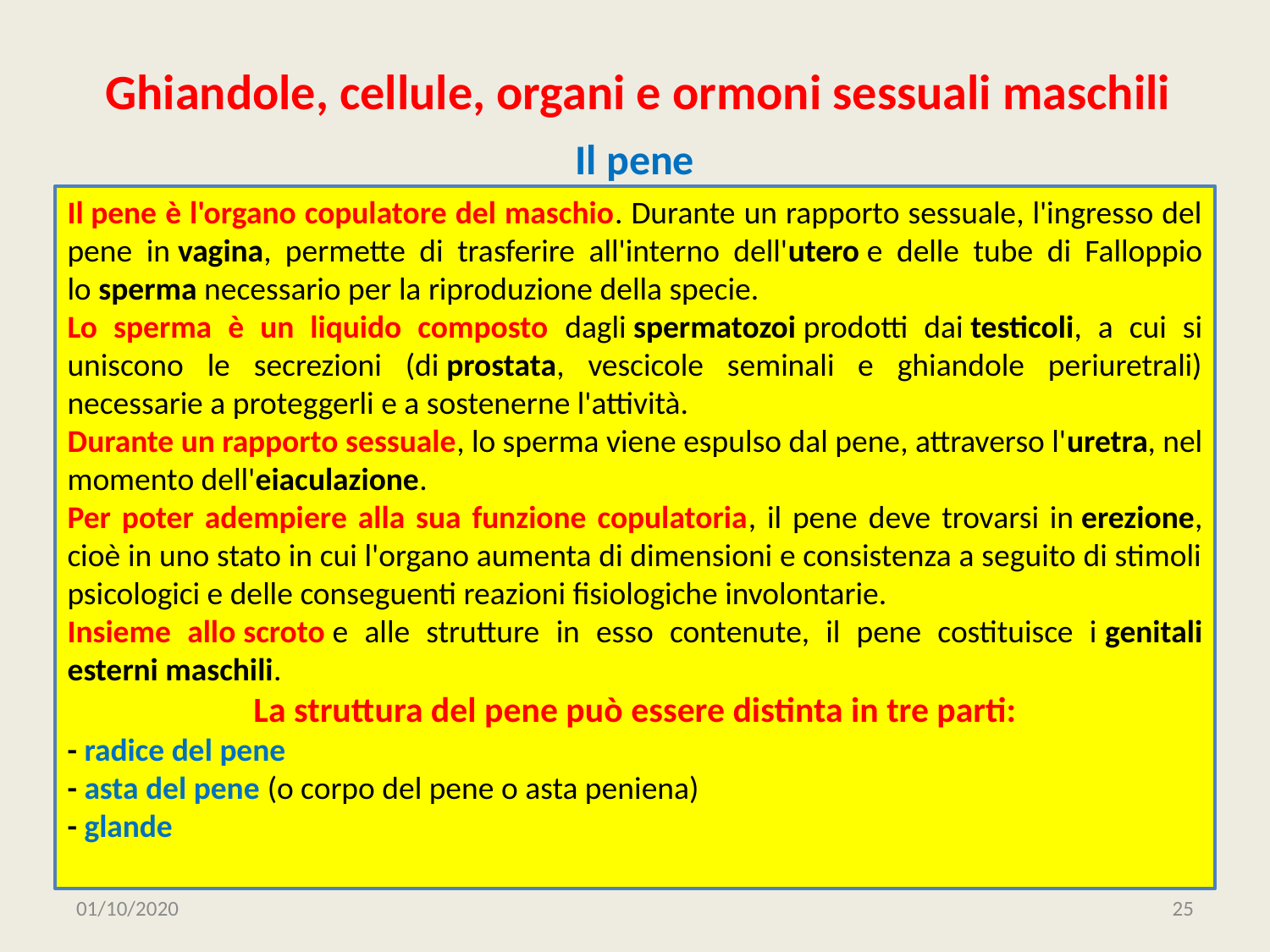

# Ghiandole, cellule, organi e ormoni sessuali maschili
Il pene
Il pene è l'organo copulatore del maschio. Durante un rapporto sessuale, l'ingresso del pene in vagina, permette di trasferire all'interno dell'utero e delle tube di Falloppio lo sperma necessario per la riproduzione della specie.
Lo sperma è un liquido composto dagli spermatozoi prodotti dai testicoli, a cui si uniscono le secrezioni (di prostata, vescicole seminali e ghiandole periuretrali) necessarie a proteggerli e a sostenerne l'attività.
Durante un rapporto sessuale, lo sperma viene espulso dal pene, attraverso l'uretra, nel momento dell'eiaculazione.
Per poter adempiere alla sua funzione copulatoria, il pene deve trovarsi in erezione, cioè in uno stato in cui l'organo aumenta di dimensioni e consistenza a seguito di stimoli psicologici e delle conseguenti reazioni fisiologiche involontarie.
Insieme allo scroto e alle strutture in esso contenute, il pene costituisce i genitali esterni maschili.
La struttura del pene può essere distinta in tre parti:
- radice del pene
- asta del pene (o corpo del pene o asta peniena)
- glande

01/10/2020
25